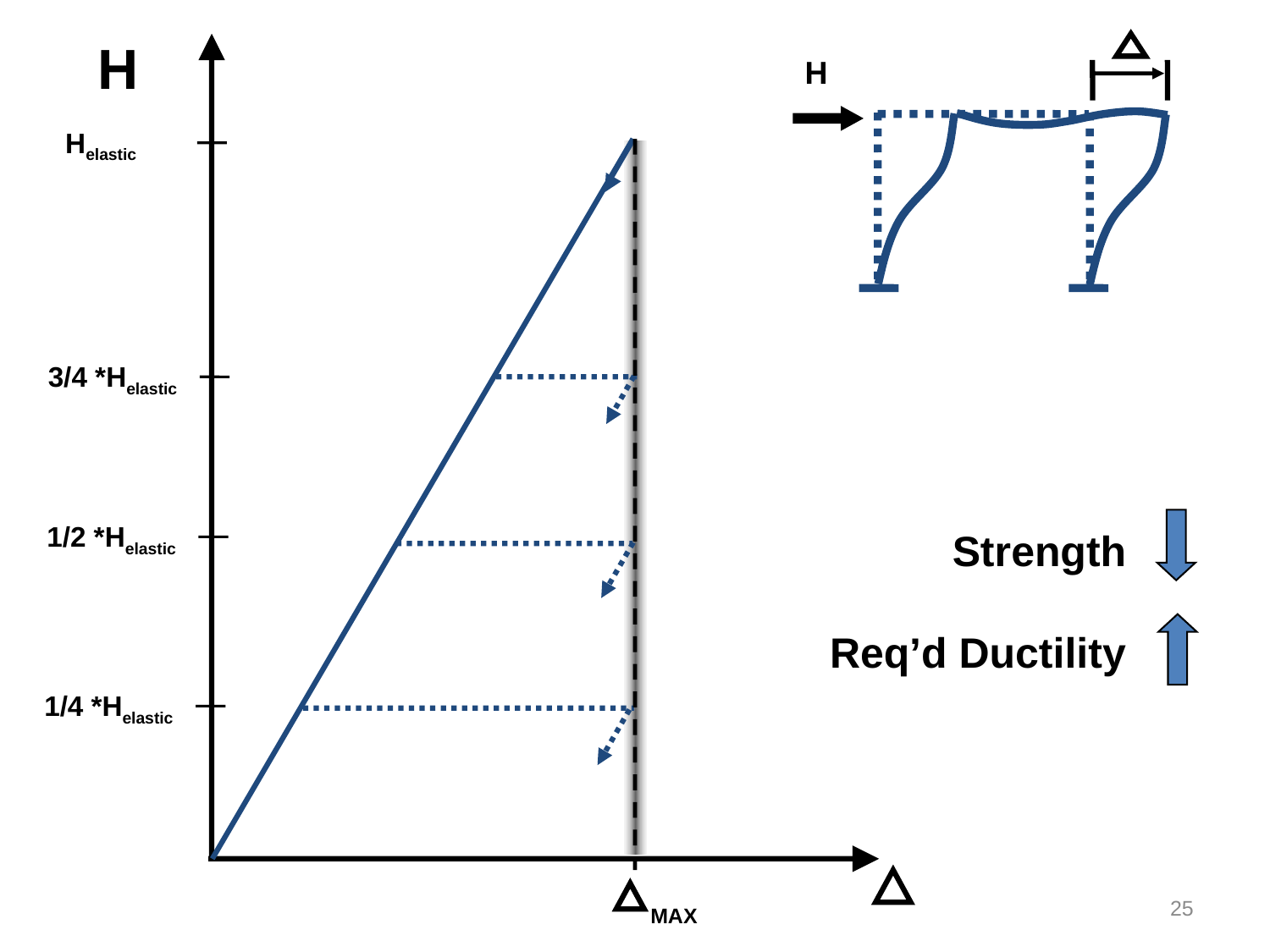

H

H

Helastic

3/4 *Helastic

1/2 *Helastic
Strength

Req’d Ductility

1/4 *Helastic

25

MAX